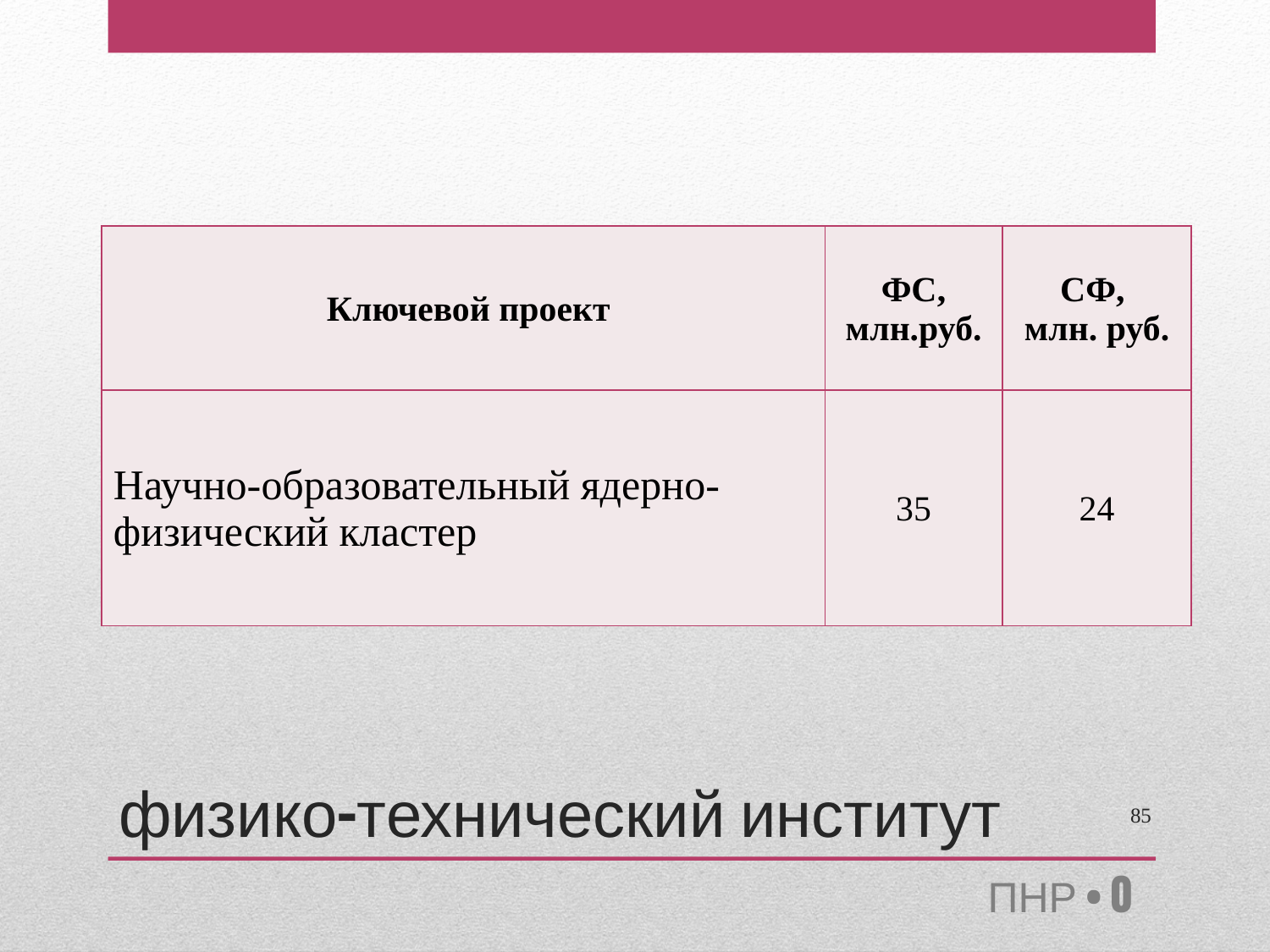

| Ключевой проект | ФС, млн.руб. | СФ, млн. руб. |
| --- | --- | --- |
| Научно-образовательный ядерно-физический кластер | 35 | 24 |
физико-технический институт
85
ПНР • 0